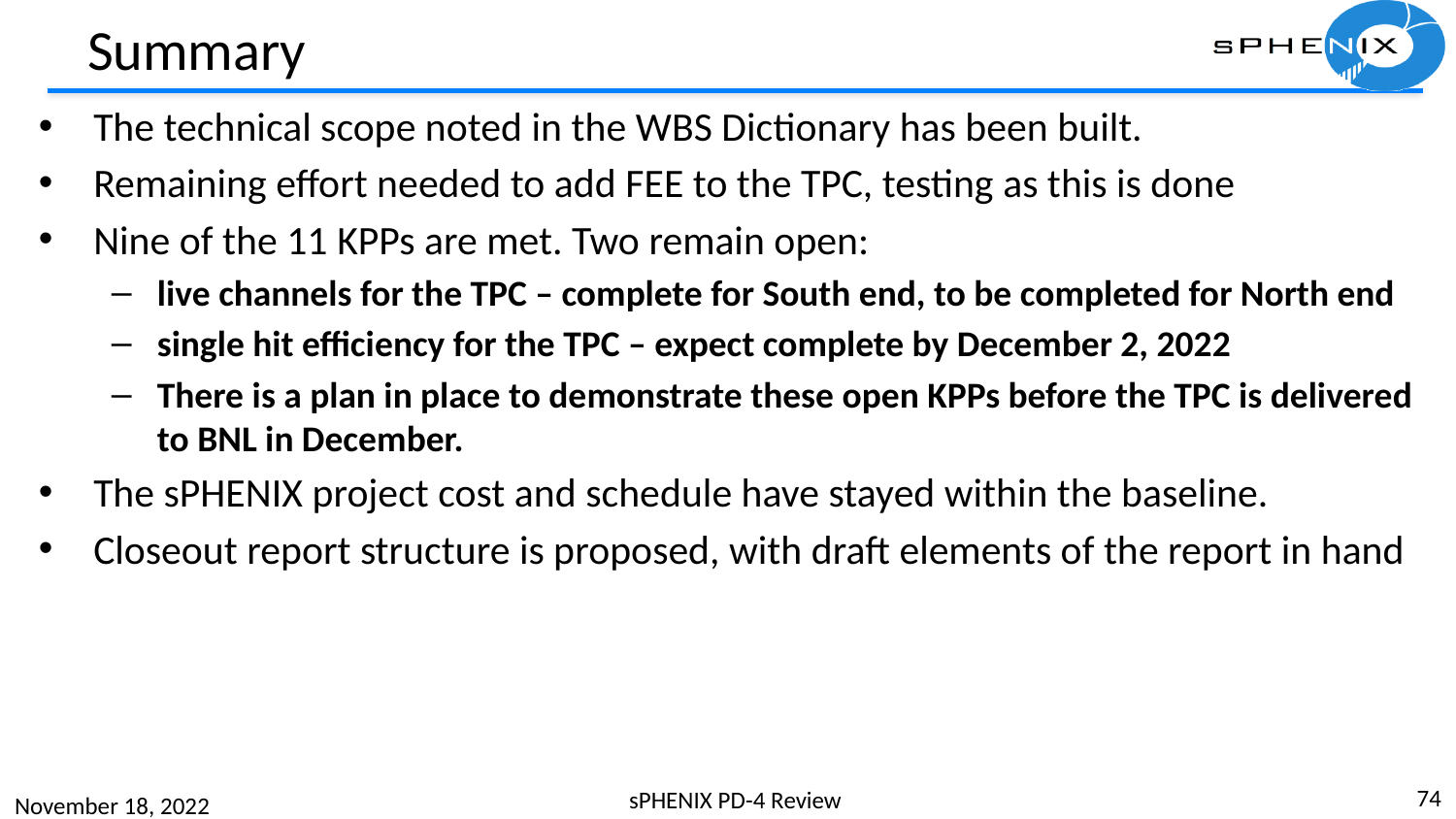

# Summary
The technical scope noted in the WBS Dictionary has been built.
Remaining effort needed to add FEE to the TPC, testing as this is done
Nine of the 11 KPPs are met. Two remain open:
live channels for the TPC – complete for South end, to be completed for North end
single hit efficiency for the TPC – expect complete by December 2, 2022
There is a plan in place to demonstrate these open KPPs before the TPC is delivered to BNL in December.
The sPHENIX project cost and schedule have stayed within the baseline.
Closeout report structure is proposed, with draft elements of the report in hand
74
sPHENIX PD-4 Review
November 18, 2022